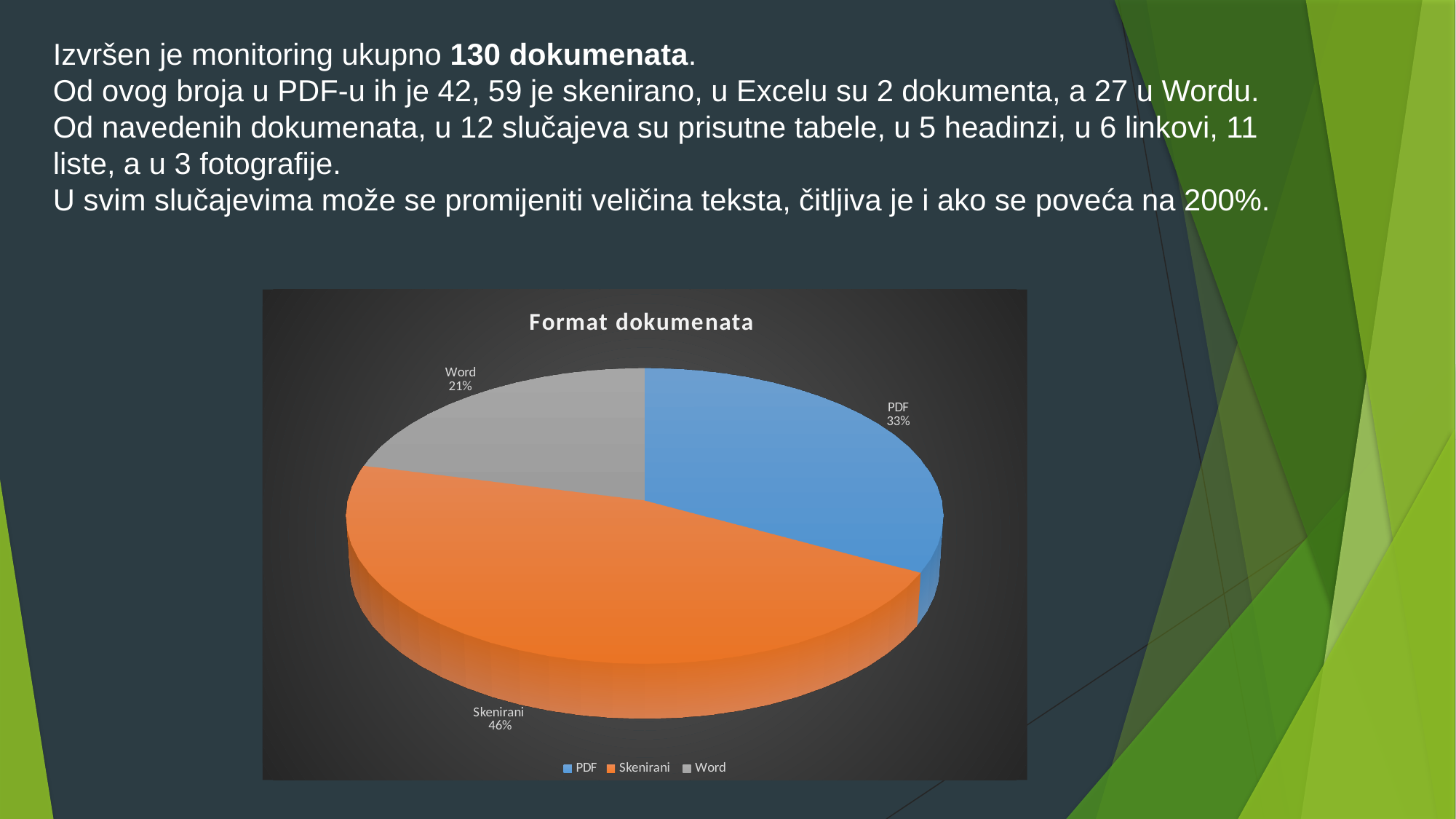

Izvršen je monitoring ukupno 130 dokumenata.
Od ovog broja u PDF-u ih je 42, 59 je skenirano, u Excelu su 2 dokumenta, a 27 u Wordu.
Od navedenih dokumenata, u 12 slučajeva su prisutne tabele, u 5 headinzi, u 6 linkovi, 11 liste, a u 3 fotografije.
U svim slučajevima može se promijeniti veličina teksta, čitljiva je i ako se poveća na 200%.

[unsupported chart]